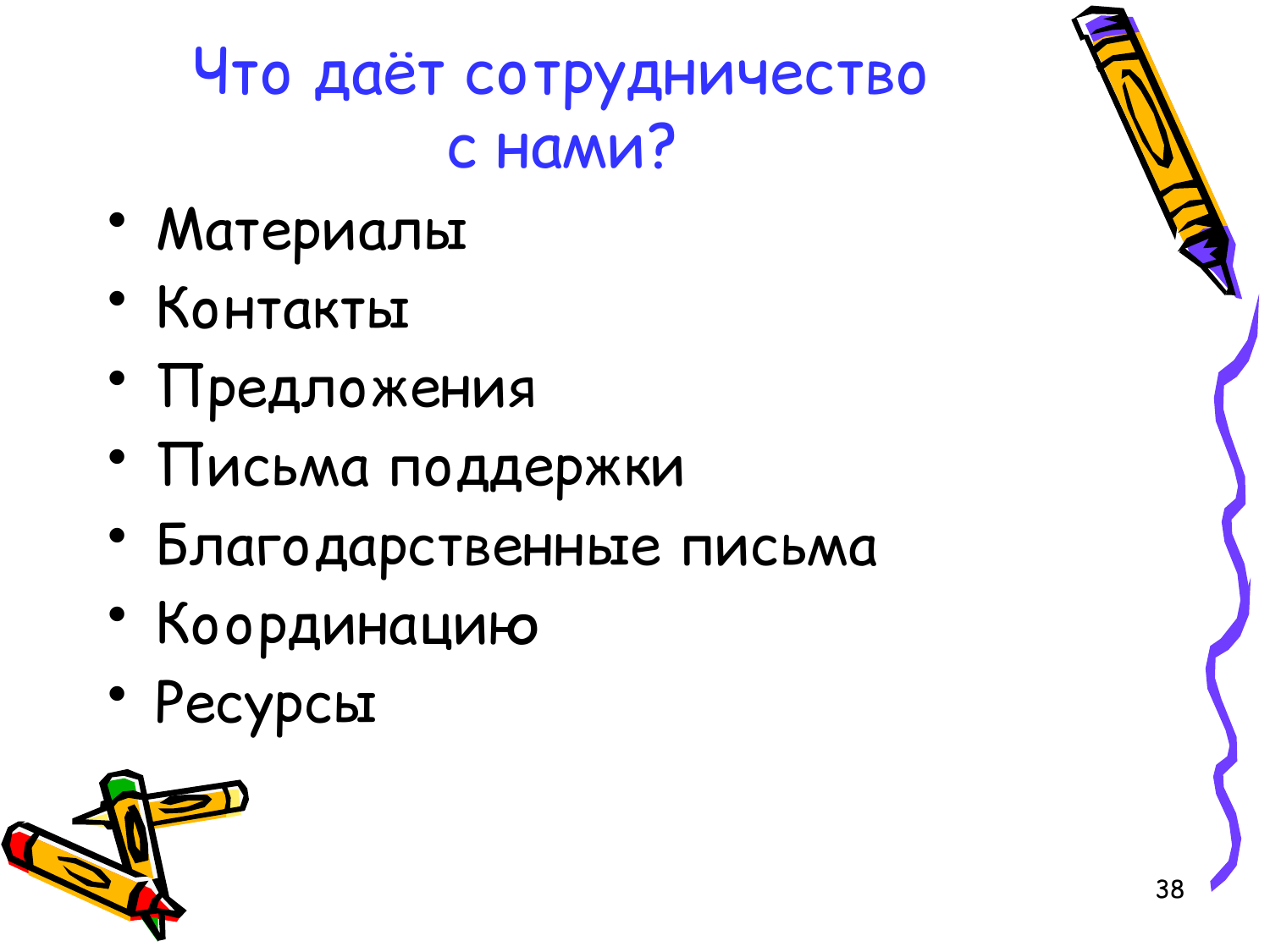

# Что даёт сотрудничество с нами?
Материалы
Контакты
Предложения
Письма поддержки
Благодарственные письма
Координацию
Ресурсы
38